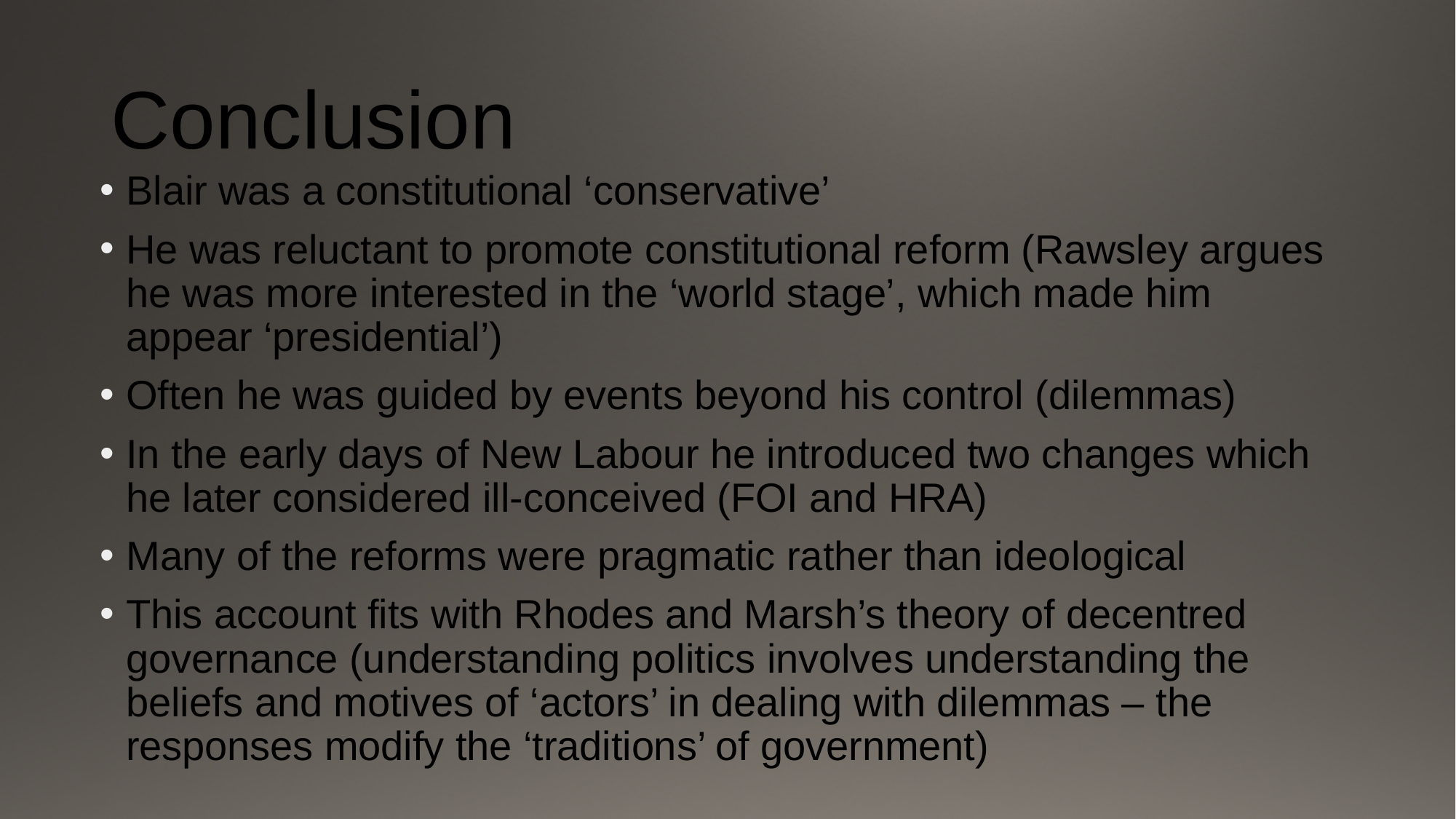

# Conclusion
Blair was a constitutional ‘conservative’
He was reluctant to promote constitutional reform (Rawsley argues he was more interested in the ‘world stage’, which made him  appear ‘presidential’)
Often he was guided by events beyond his control (dilemmas)
In the early days of New Labour he introduced two changes which he later considered ill-conceived (FOI and HRA)
Many of the reforms were pragmatic rather than ideological
This account fits with Rhodes and Marsh’s theory of decentred governance (understanding politics involves understanding the beliefs and motives of ‘actors’ in dealing with dilemmas – the responses modify the ‘traditions’ of government)